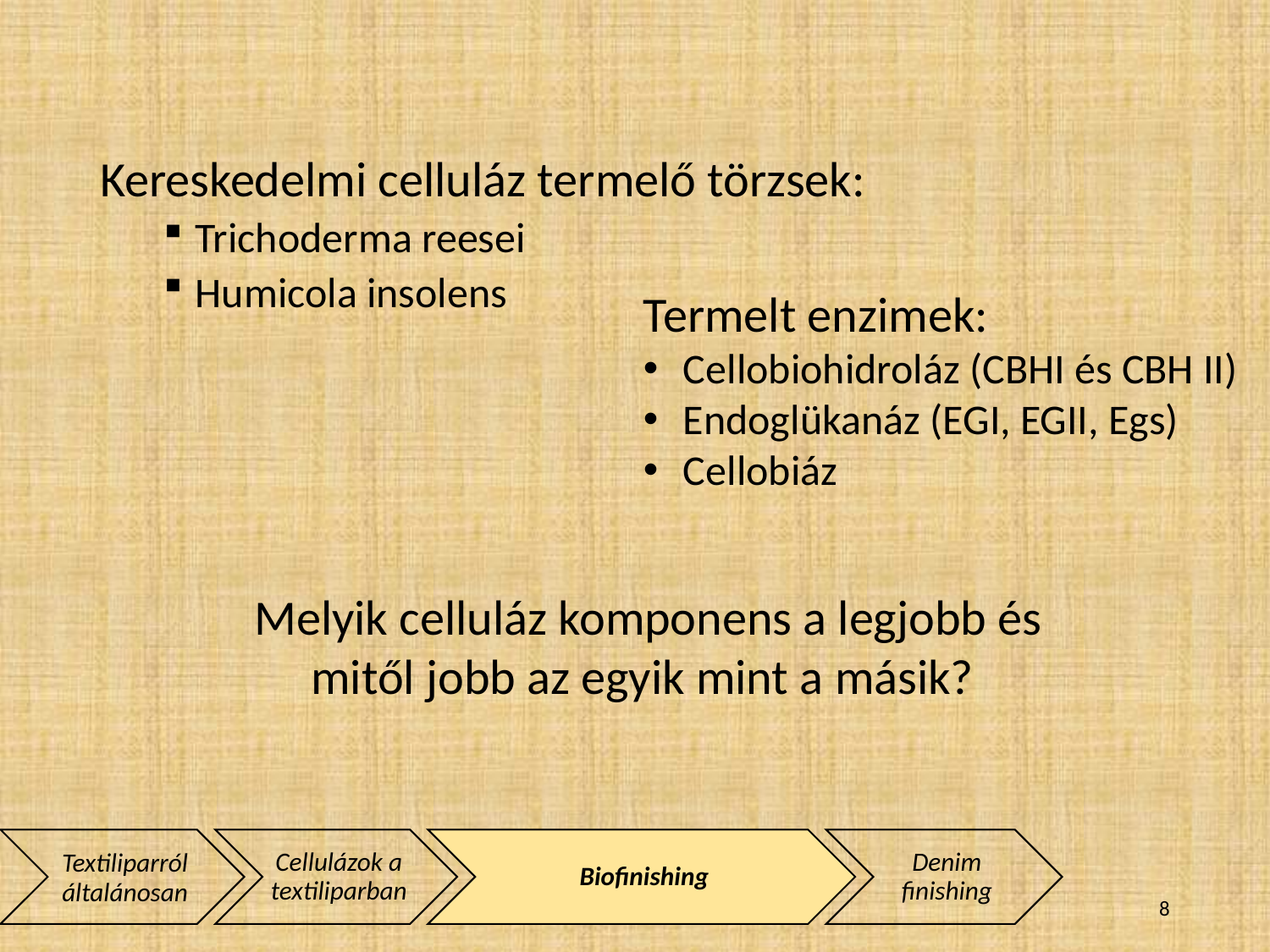

Kereskedelmi celluláz termelő törzsek:
Trichoderma reesei
Humicola insolens
Termelt enzimek:
Cellobiohidroláz (CBHI és CBH II)
Endoglükanáz (EGI, EGII, Egs)
Cellobiáz
Melyik celluláz komponens a legjobb és mitől jobb az egyik mint a másik?
Textiliparról általánosan
Cellulázok a textiliparban
Biofinishing
Denim finishing
8